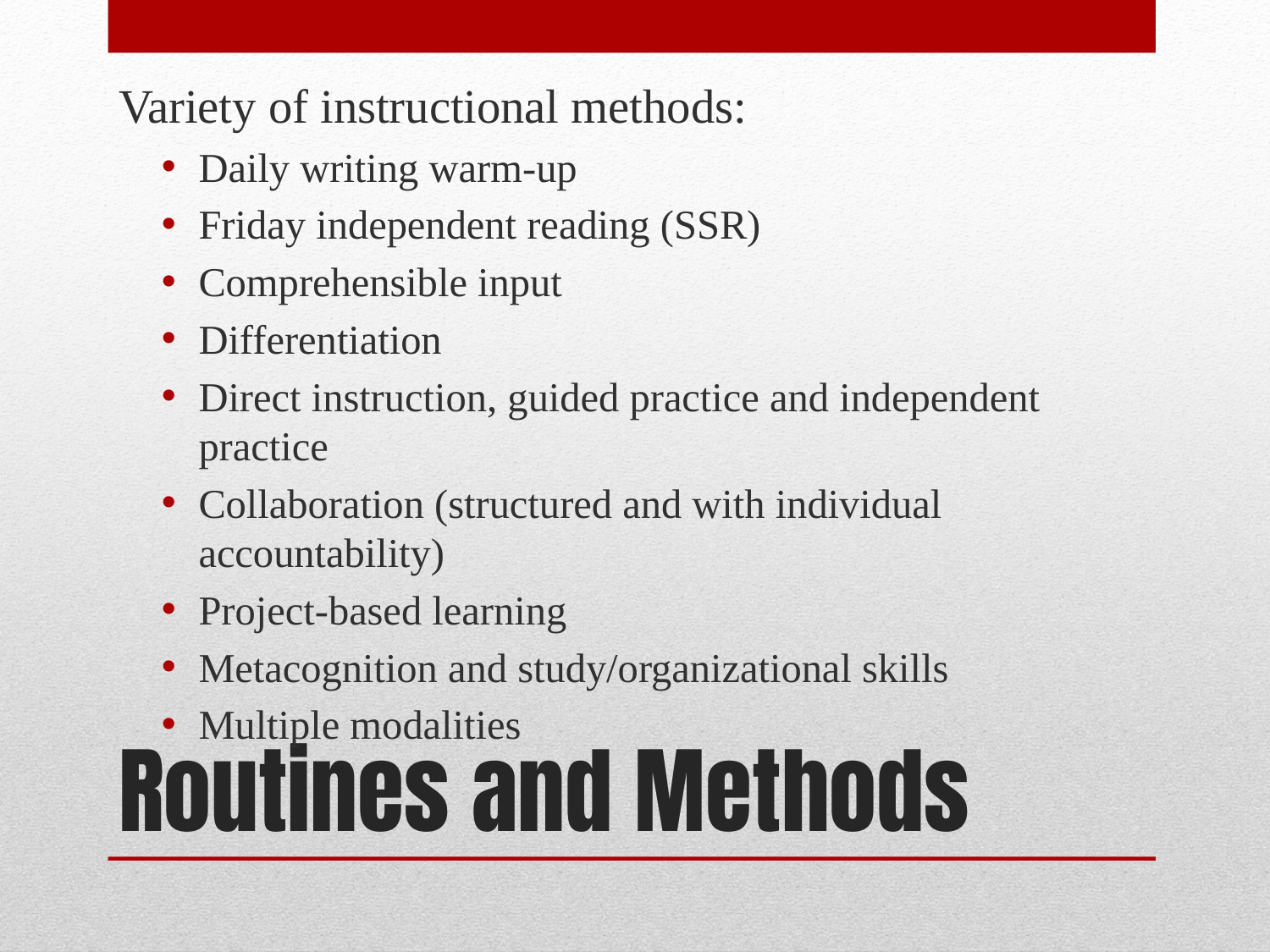

Variety of instructional methods:
Daily writing warm-up
Friday independent reading (SSR)
Comprehensible input
Differentiation
Direct instruction, guided practice and independent practice
Collaboration (structured and with individual accountability)
Project-based learning
Metacognition and study/organizational skills
Multiple modalities

# Routines and Methods